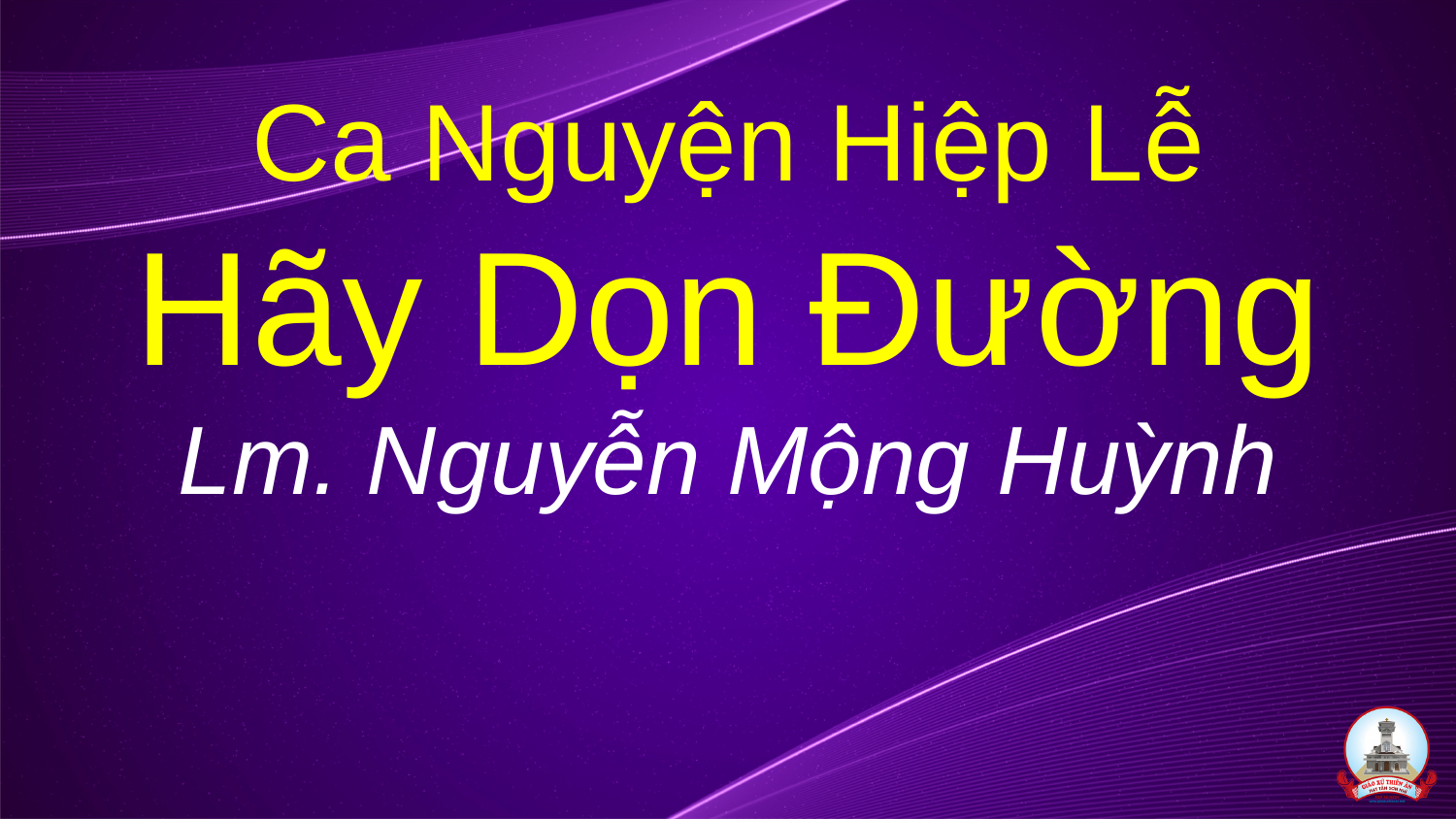

# Ca Nguyện Hiệp Lễ Hãy Dọn Đường Lm. Nguyễn Mộng Huỳnh